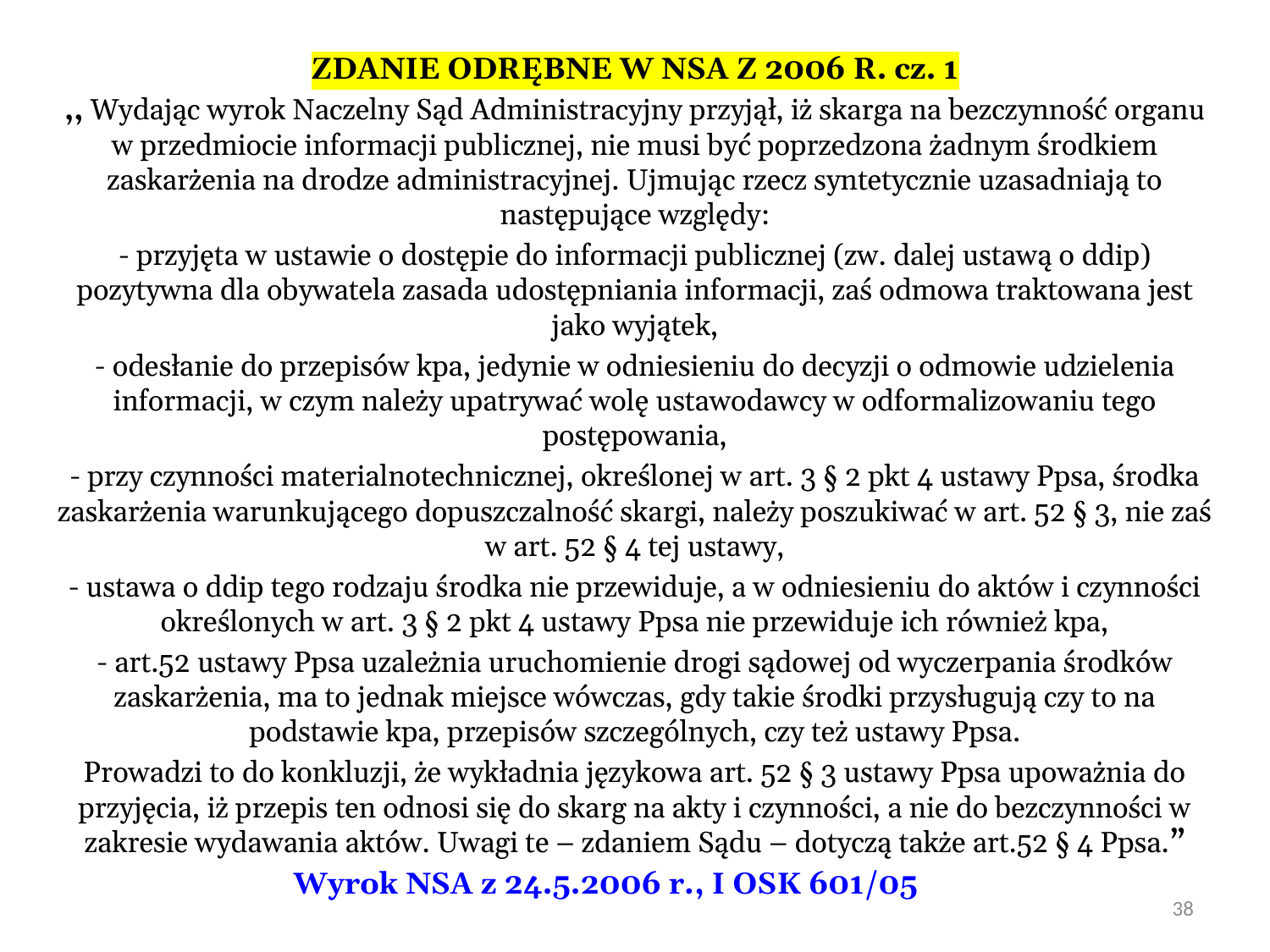

ZDANIE ODRĘBNE W NSA Z 2006 R. cz. 1
,, Wydając wyrok Naczelny Sąd Administracyjny przyjął, iż skarga na bezczynność organu w przedmiocie informacji publicznej, nie musi być poprzedzona żadnym środkiem zaskarżenia na drodze administracyjnej. Ujmując rzecz syntetycznie uzasadniają to następujące względy:
- przyjęta w ustawie o dostępie do informacji publicznej (zw. dalej ustawą o ddip) pozytywna dla obywatela zasada udostępniania informacji, zaś odmowa traktowana jest jako wyjątek,
- odesłanie do przepisów kpa, jedynie w odniesieniu do decyzji o odmowie udzielenia informacji, w czym należy upatrywać wolę ustawodawcy w odformalizowaniu tego postępowania,
- przy czynności materialnotechnicznej, określonej w art. 3 § 2 pkt 4 ustawy Ppsa, środka zaskarżenia warunkującego dopuszczalność skargi, należy poszukiwać w art. 52 § 3, nie zaś w art. 52 § 4 tej ustawy,
- ustawa o ddip tego rodzaju środka nie przewiduje, a w odniesieniu do aktów i czynności określonych w art. 3 § 2 pkt 4 ustawy Ppsa nie przewiduje ich również kpa,
- art.52 ustawy Ppsa uzależnia uruchomienie drogi sądowej od wyczerpania środków zaskarżenia, ma to jednak miejsce wówczas, gdy takie środki przysługują czy to na podstawie kpa, przepisów szczególnych, czy też ustawy Ppsa.
Prowadzi to do konkluzji, że wykładnia językowa art. 52 § 3 ustawy Ppsa upoważnia do przyjęcia, iż przepis ten odnosi się do skarg na akty i czynności, a nie do bezczynności w zakresie wydawania aktów. Uwagi te – zdaniem Sądu – dotyczą także art.52 § 4 Ppsa.”
Wyrok NSA z 24.5.2006 r., I OSK 601/05

38